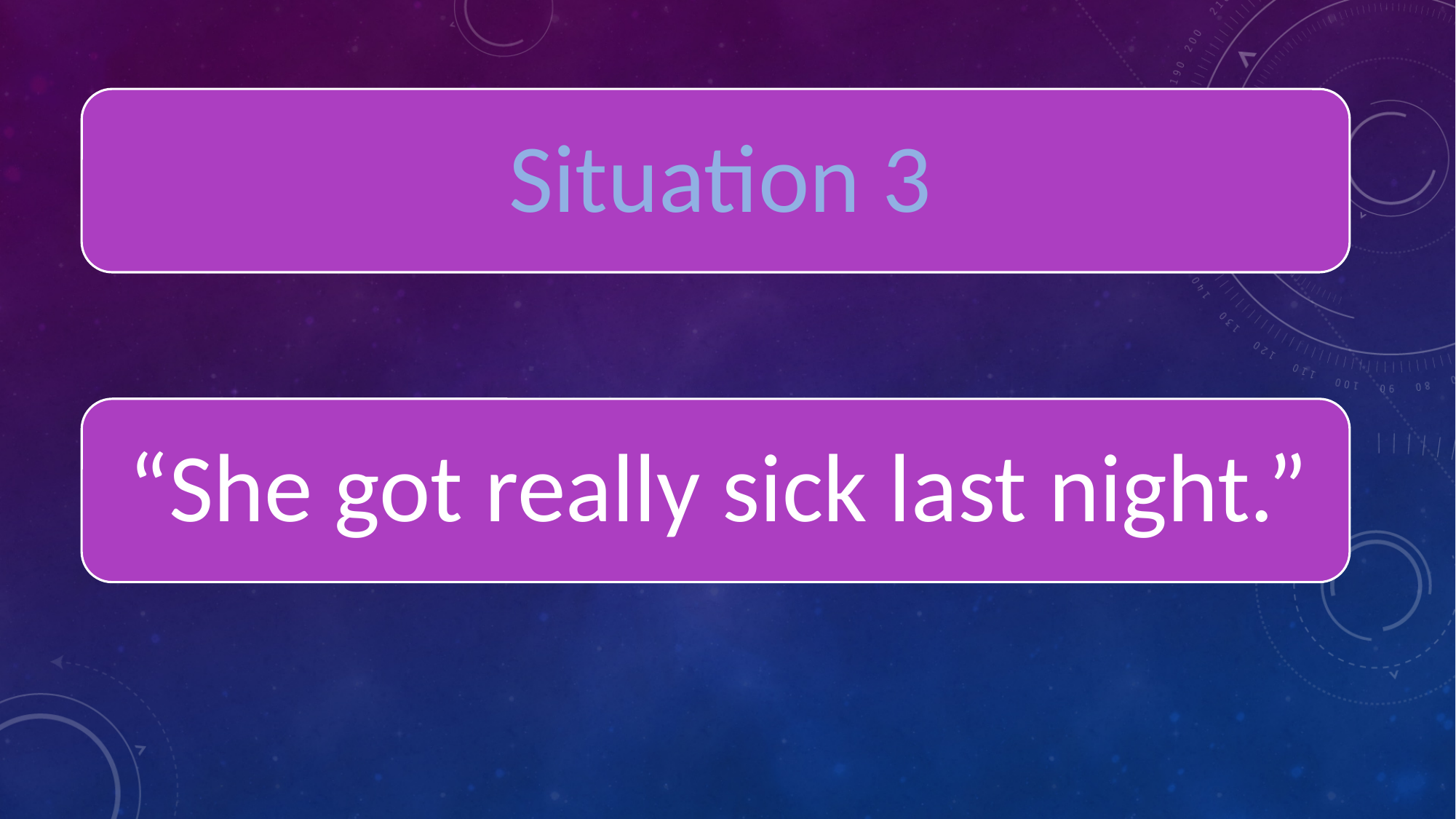

#
Situation 3

“She got really sick last night.”